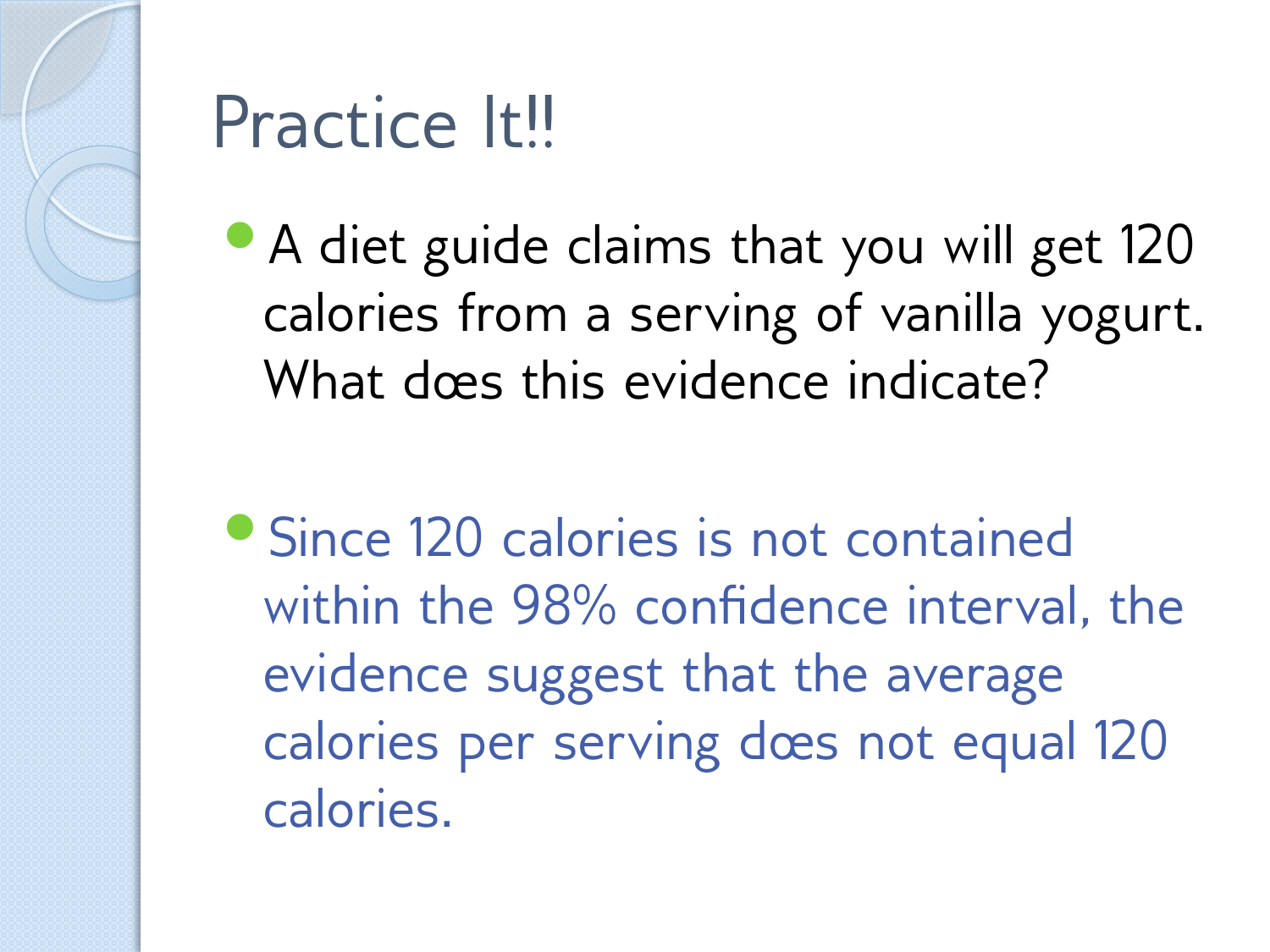

# Practice It!!
A diet guide claims that you will get 120 calories from a serving of vanilla yogurt.  What does this evidence indicate?

Since 120 calories is not contained within the 98% confidence interval, the evidence suggest that the average calories per serving does not equal 120 calories.